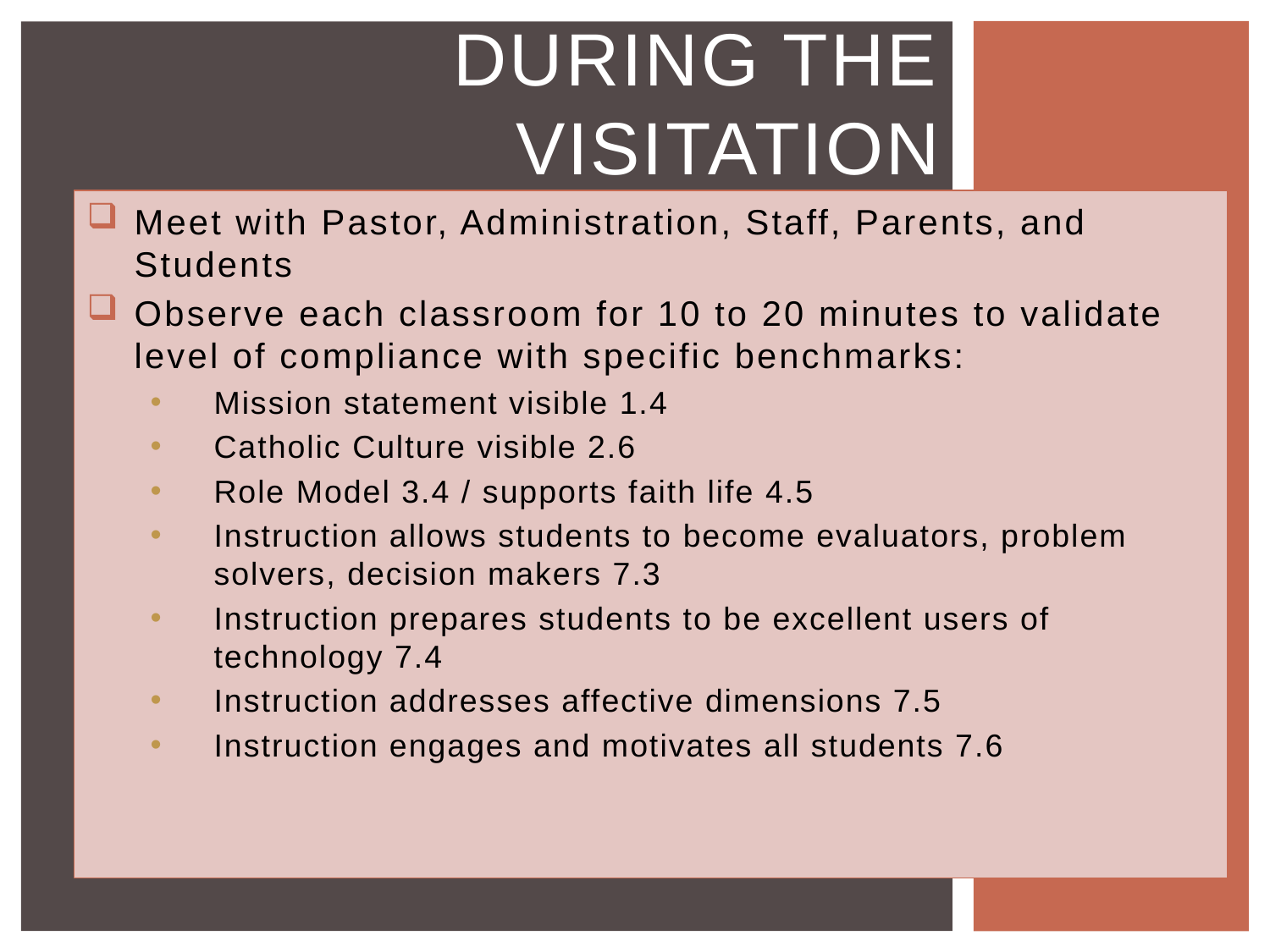

# During the Visitation
Meet with Pastor, Administration, Staff, Parents, and Students
Observe each classroom for 10 to 20 minutes to validate level of compliance with specific benchmarks:
Mission statement visible 1.4
Catholic Culture visible 2.6
Role Model 3.4 / supports faith life 4.5
Instruction allows students to become evaluators, problem solvers, decision makers 7.3
Instruction prepares students to be excellent users of technology 7.4
Instruction addresses affective dimensions 7.5
Instruction engages and motivates all students 7.6